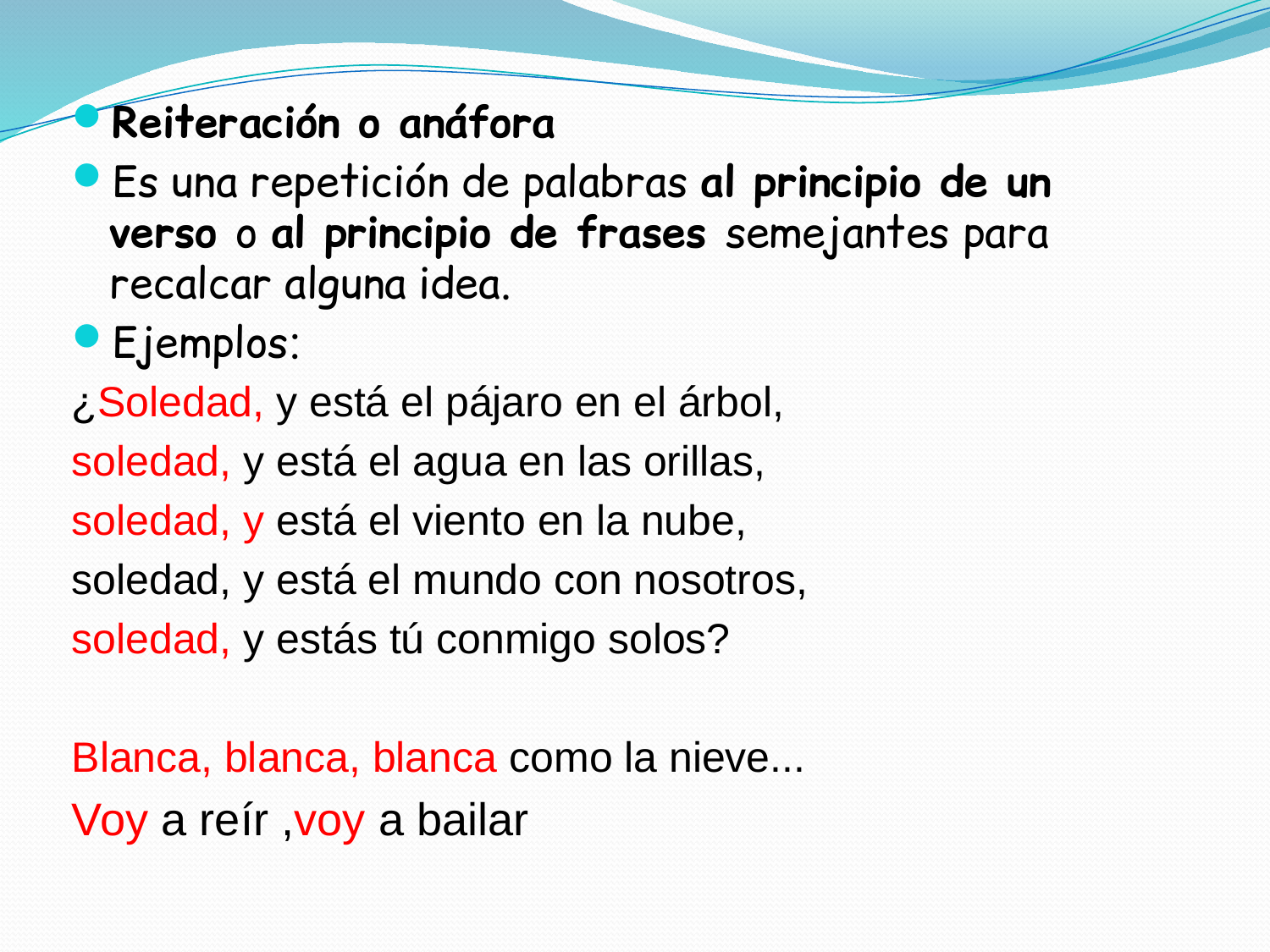

Reiteración o anáfora
Es una repetición de palabras al principio de un verso o al principio de frases semejantes para recalcar alguna idea.
Ejemplos:
¿Soledad, y está el pájaro en el árbol,
soledad, y está el agua en las orillas,
soledad, y está el viento en la nube,
soledad, y está el mundo con nosotros,
soledad, y estás tú conmigo solos?

Blanca, blanca, blanca como la nieve...
Voy a reír ,voy a bailar